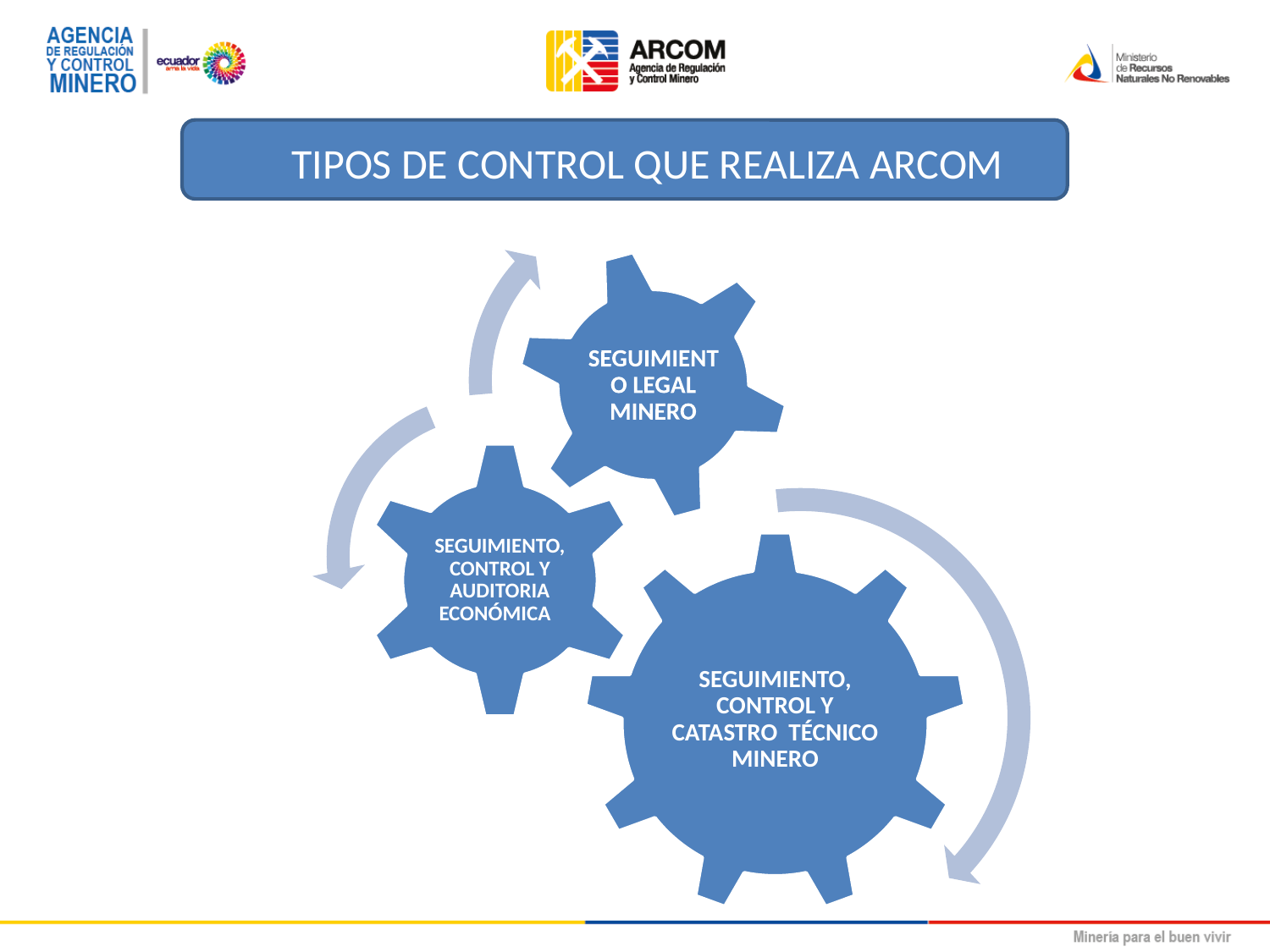

TIPOS DE CONTROL QUE REALIZA ARCOM
SEGUIMIENTO, CONTROL Y CATASTRO  TÉCNICO MINERO
SEGUIMIENTO, CONTROL Y AUDITORIA ECONÓMICA
SEGUIMIENTO LEGAL MINERO